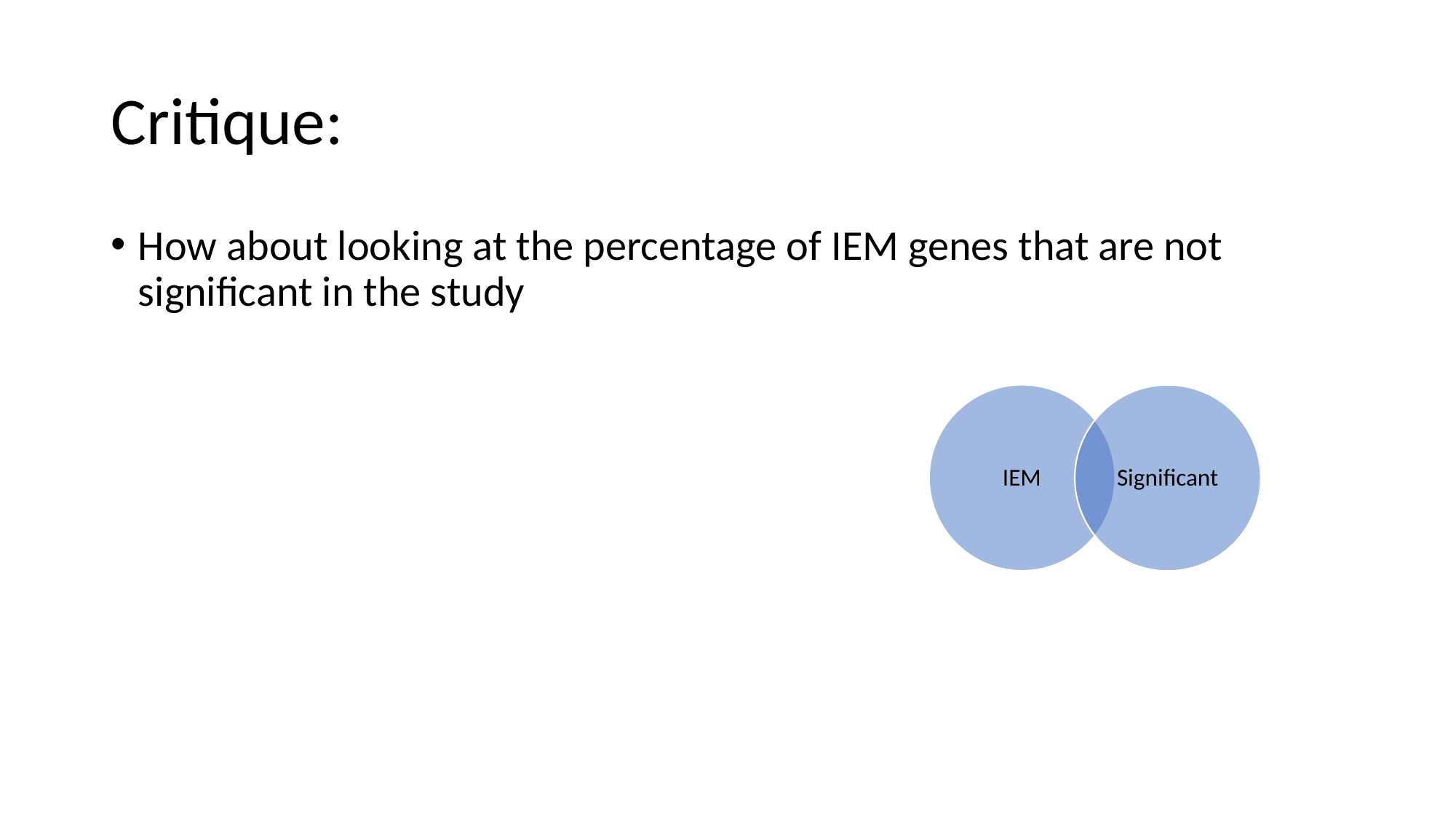

# Critique:
How about looking at the percentage of IEM genes that are not significant in the study

IEM
Significant